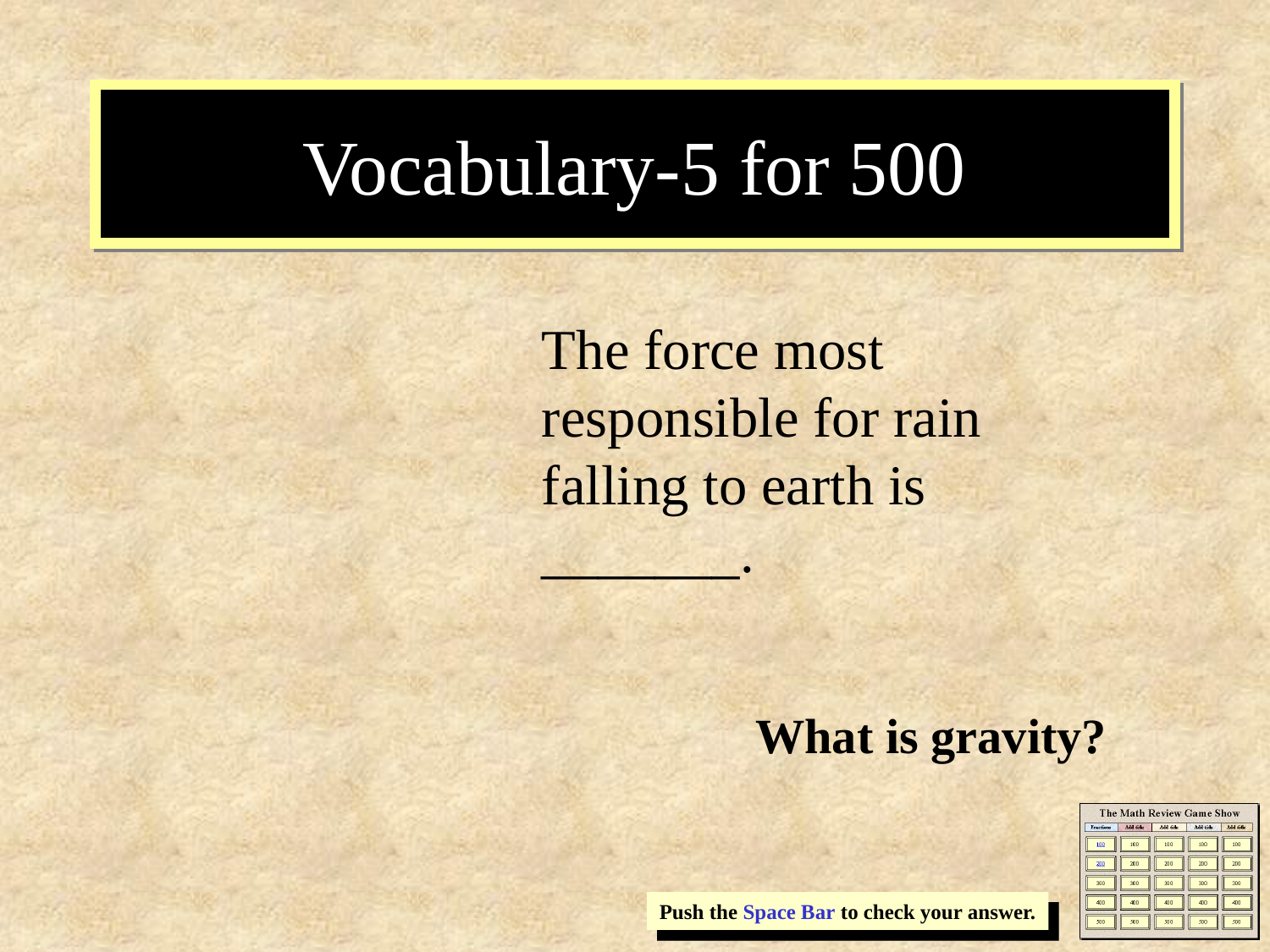

# Vocabulary-5 for 500
The force most responsible for rain falling to earth is _______.
What is gravity?
Push the Space Bar to check your answer.